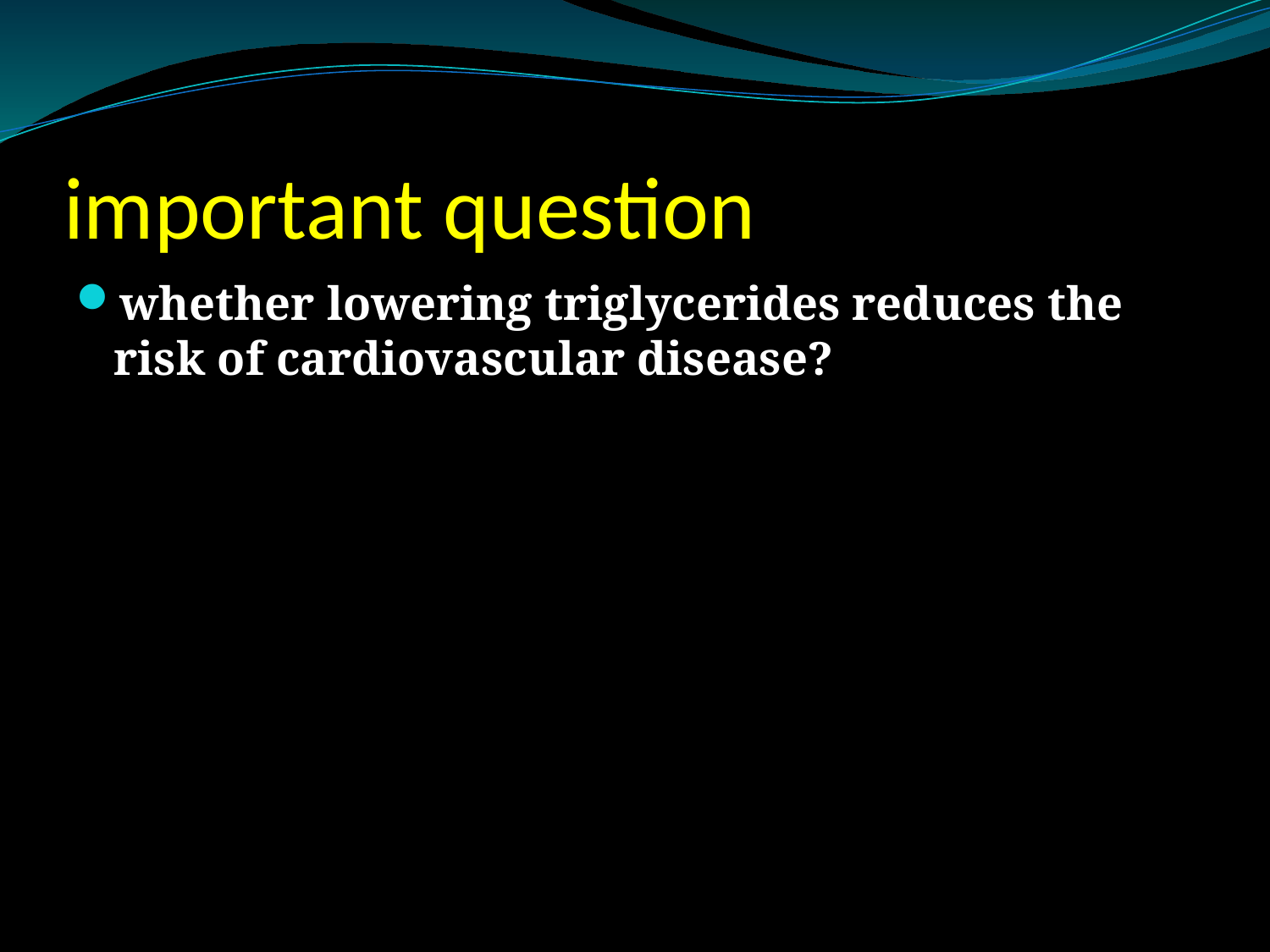

# important question
whether lowering triglycerides reduces the risk of cardiovascular disease?